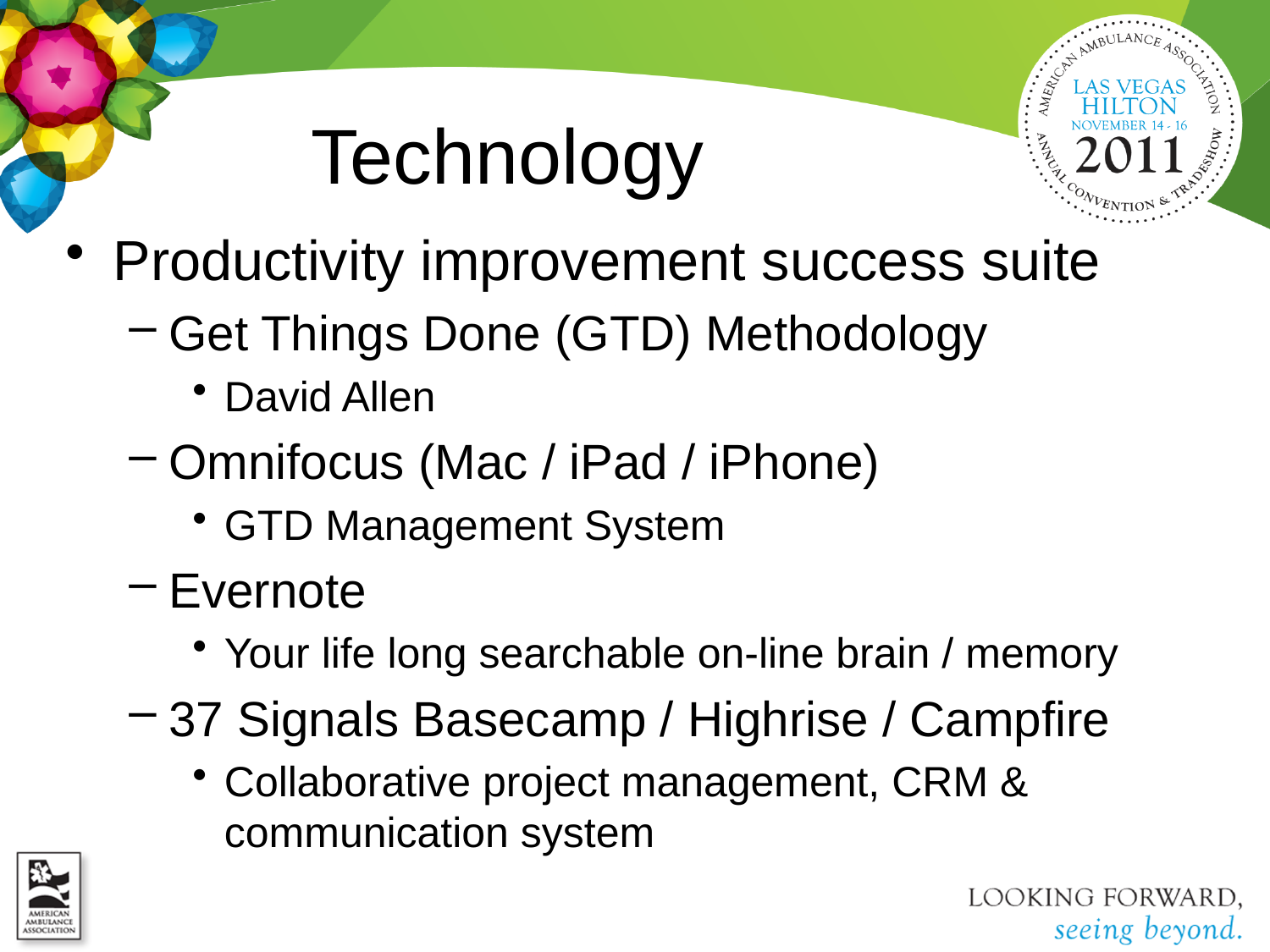

# Technology
Productivity improvement success suite
Get Things Done (GTD) Methodology
David Allen
Omnifocus (Mac / iPad / iPhone)
GTD Management System
Evernote
Your life long searchable on-line brain / memory
37 Signals Basecamp / Highrise / Campfire
Collaborative project management, CRM & communication system